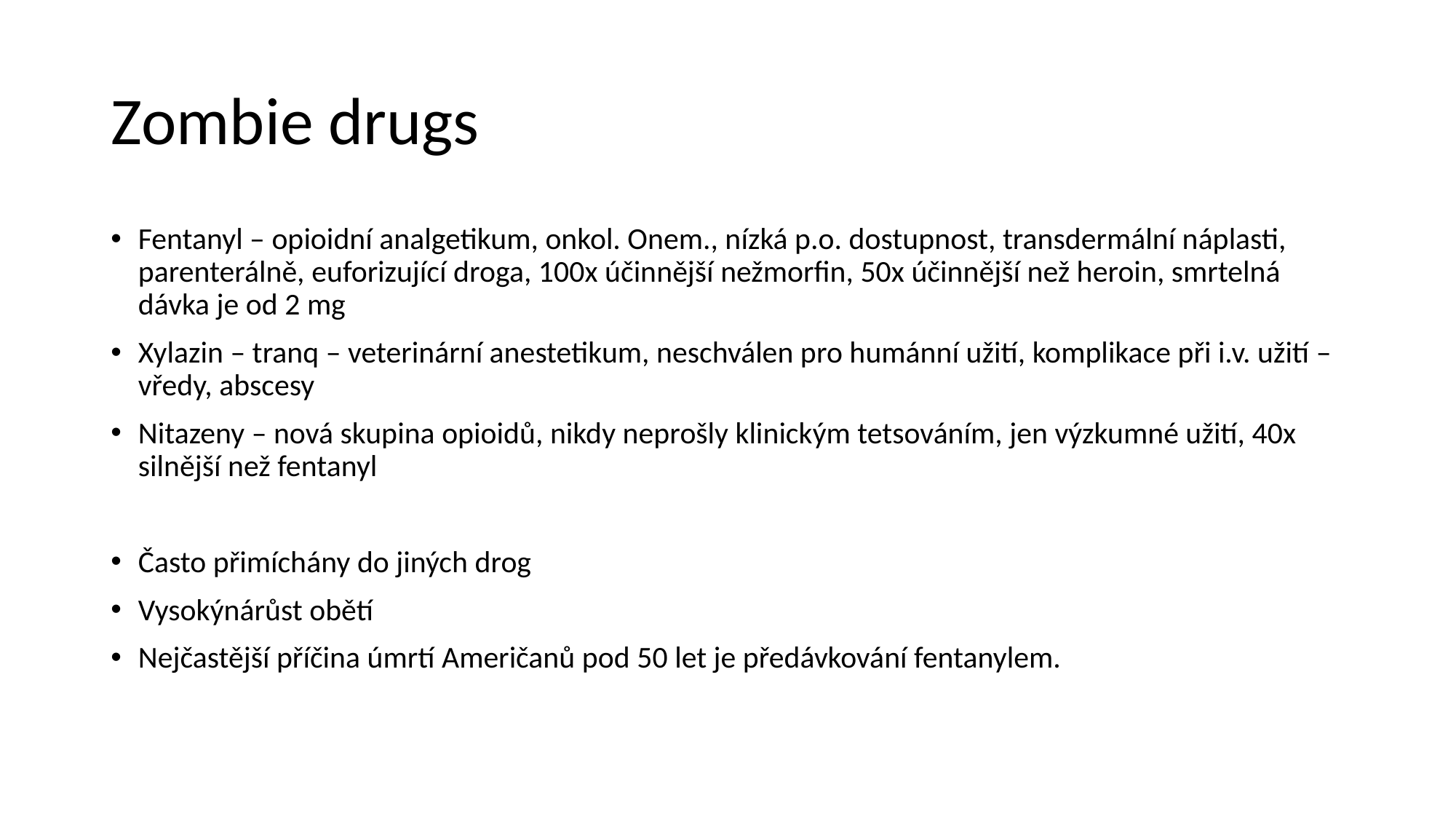

# Zombie drugs
Fentanyl – opioidní analgetikum, onkol. Onem., nízká p.o. dostupnost, transdermální náplasti, parenterálně, euforizující droga, 100x účinnější nežmorfin, 50x účinnější než heroin, smrtelná dávka je od 2 mg
Xylazin – tranq – veterinární anestetikum, neschválen pro humánní užití, komplikace při i.v. užití – vředy, abscesy
Nitazeny – nová skupina opioidů, nikdy neprošly klinickým tetsováním, jen výzkumné užití, 40x silnější než fentanyl

Často přimíchány do jiných drog
Vysokýnárůst obětí
Nejčastější příčina úmrtí Američanů pod 50 let je předávkování fentanylem.